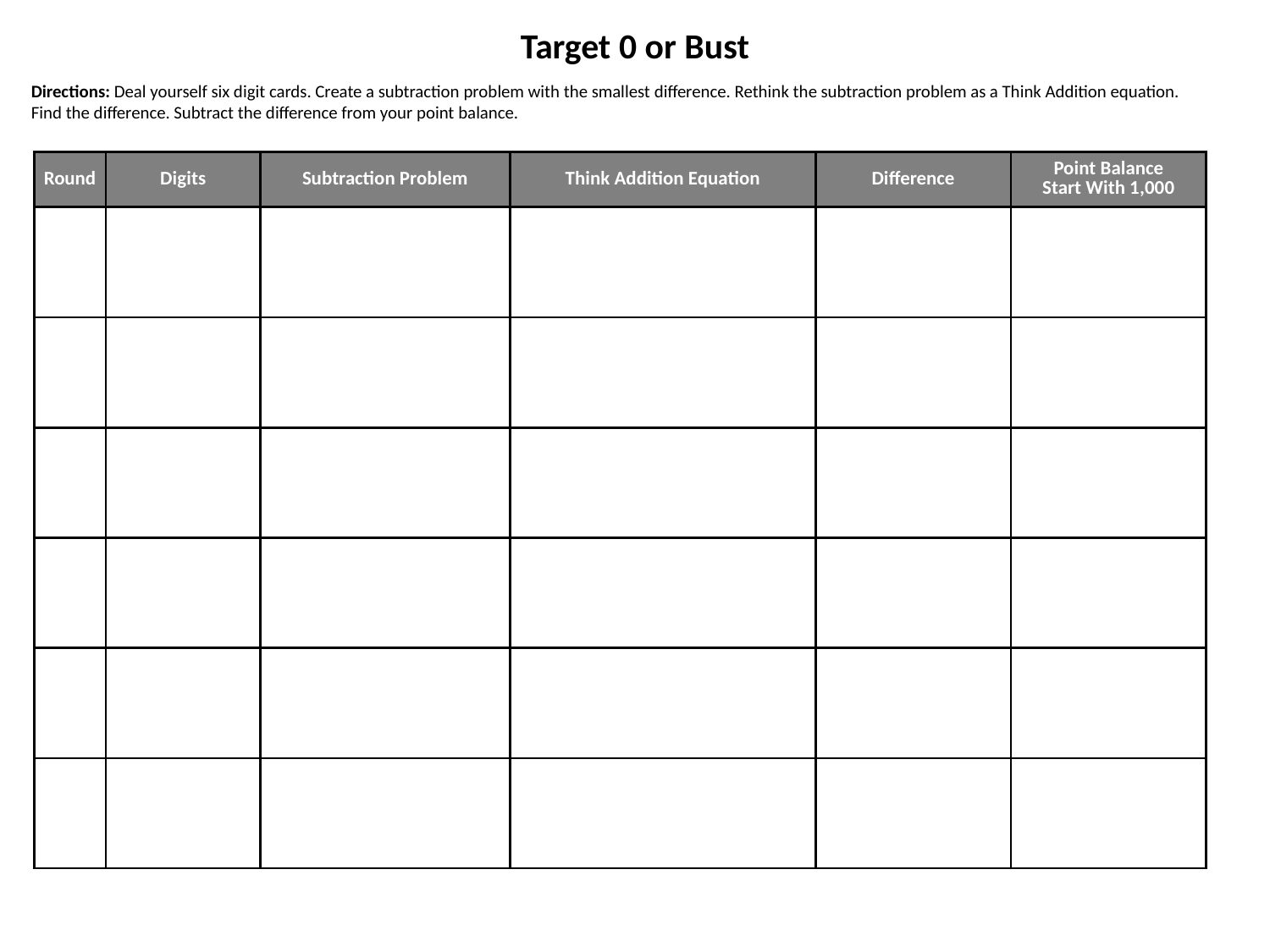

Target 0 or Bust
Directions: Deal yourself six digit cards. Create a subtraction problem with the smallest difference. Rethink the subtraction problem as a Think Addition equation. Find the difference. Subtract the difference from your point balance.
| Round | Digits | Subtraction Problem | Think Addition Equation | Difference | Point Balance Start With 1,000 |
| --- | --- | --- | --- | --- | --- |
|  |  |  |  |  |  |
|  |  |  |  |  |  |
|  |  |  |  |  |  |
|  |  |  |  |  |  |
|  |  |  |  |  |  |
|  |  |  |  |  |  |